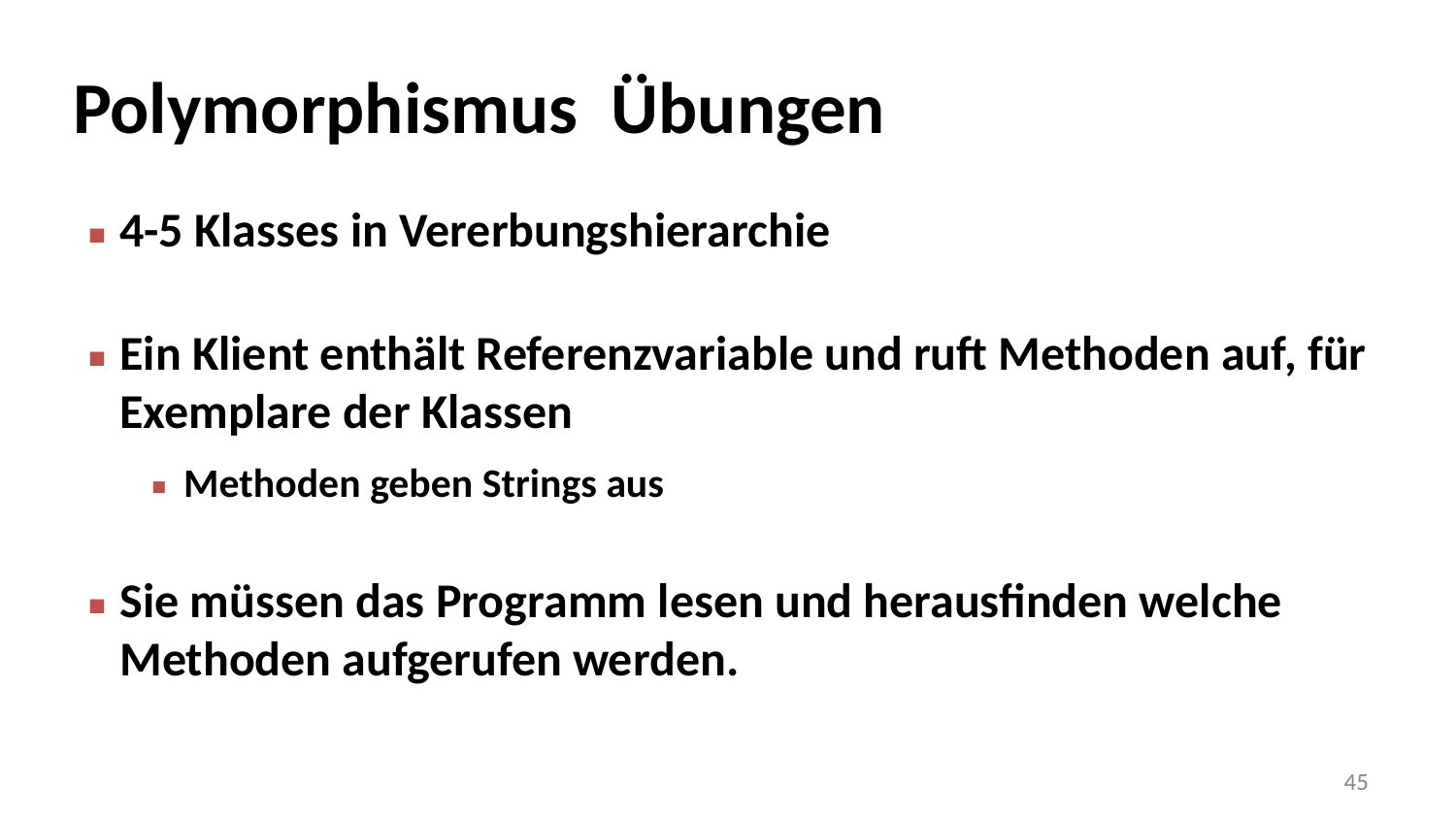

Polymorphismus  Übungen
4-5 Klasses in Vererbungshierarchie

Ein Klient enthält Referenzvariable und ruft Methoden auf, für Exemplare der Klassen
Methoden geben Strings aus

Sie müssen das Programm lesen und herausfinden welche Methoden aufgerufen werden.

45